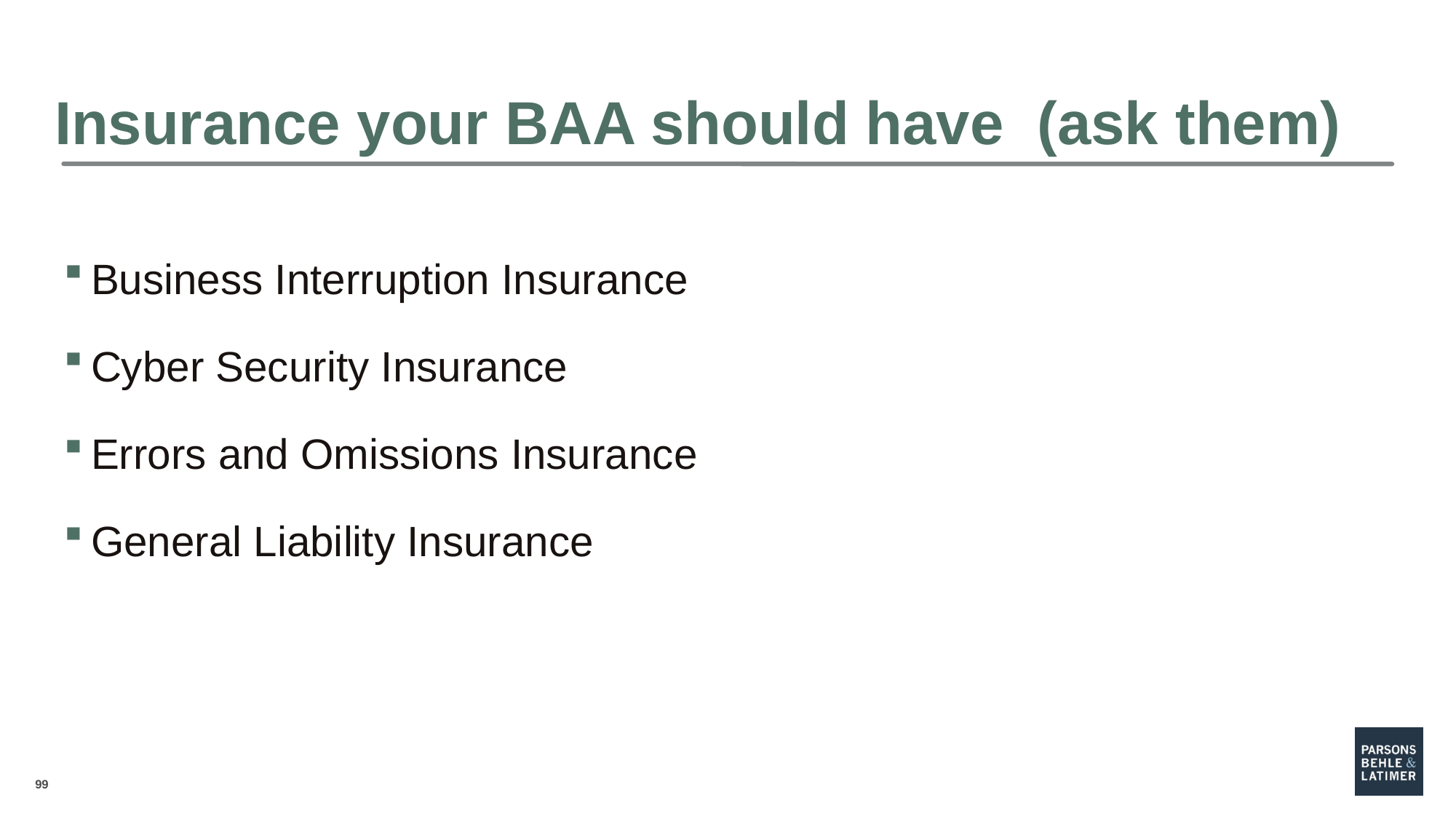

# Insurance your BAA should have  (ask them)

Business Interruption Insurance
Cyber Security Insurance
Errors and Omissions Insurance
General Liability Insurance